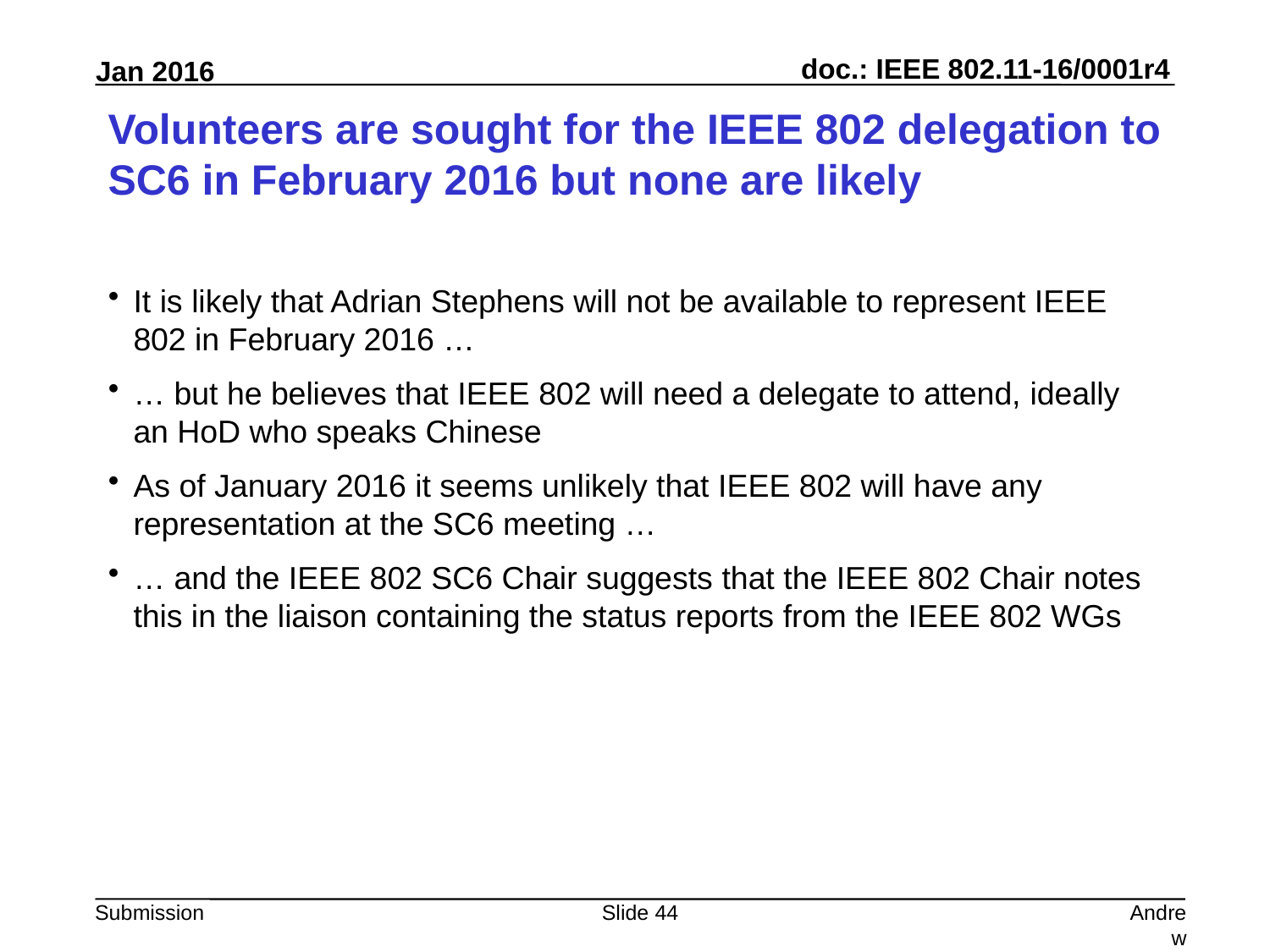

# Volunteers are sought for the IEEE 802 delegation to SC6 in February 2016 but none are likely
It is likely that Adrian Stephens will not be available to represent IEEE 802 in February 2016 …
… but he believes that IEEE 802 will need a delegate to attend, ideally an HoD who speaks Chinese
As of January 2016 it seems unlikely that IEEE 802 will have any representation at the SC6 meeting …
… and the IEEE 802 SC6 Chair suggests that the IEEE 802 Chair notes this in the liaison containing the status reports from the IEEE 802 WGs
Slide 44
Andrew Myles, Cisco